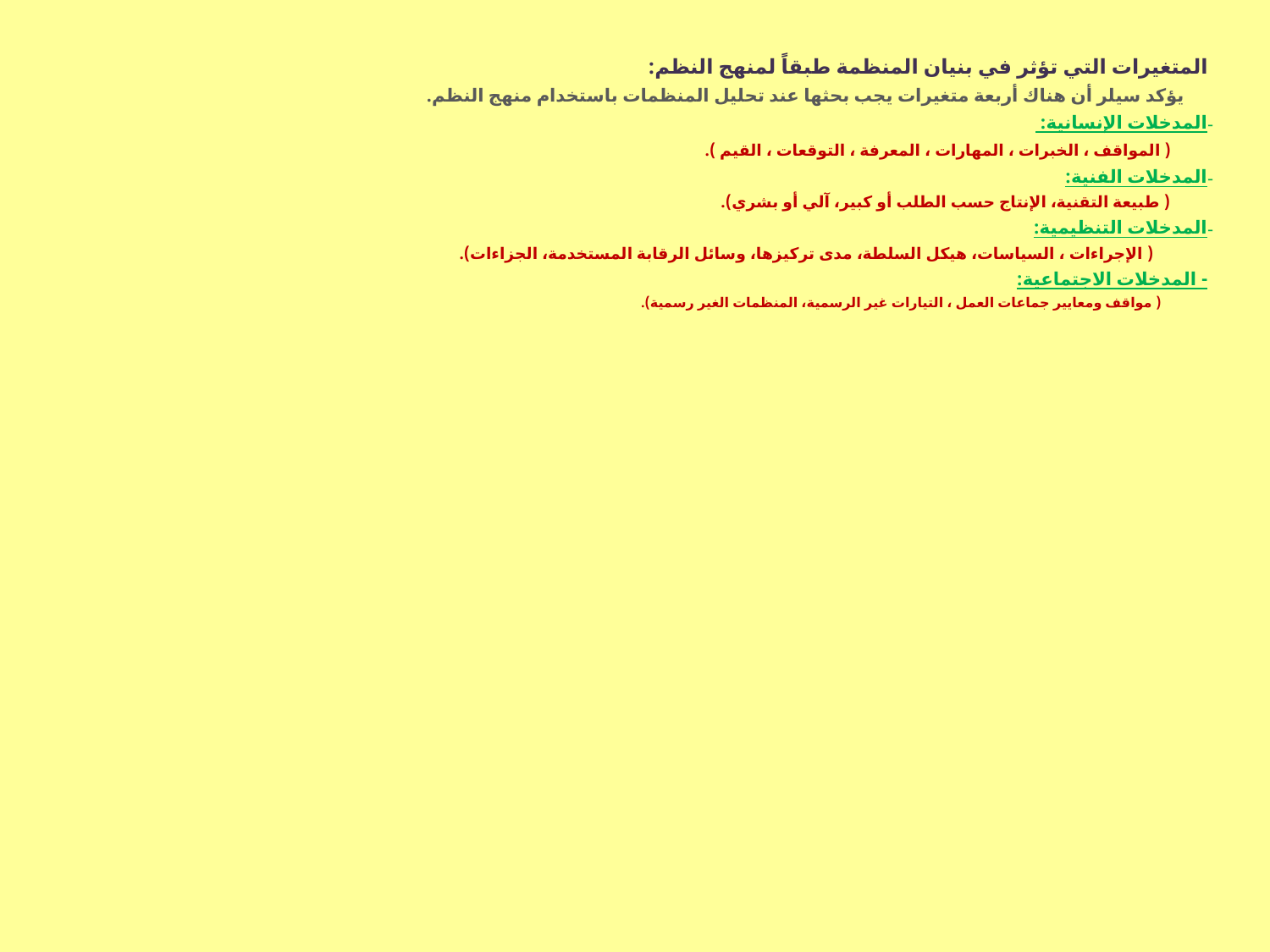

المتغيرات التي تؤثر في بنيان المنظمة طبقاً لمنهج النظم:
     يؤكد سيلر أن هناك أربعة متغيرات يجب بحثها عند تحليل المنظمات باستخدام منهج النظم.
المدخلات الإنسانية:
        ( المواقف ، الخبرات ، المهارات ، المعرفة ، التوقعات ، القيم ).
المدخلات الفنية:
         ( طبيعة التقنية، الإنتاج حسب الطلب أو كبير، آلي أو بشري).
المدخلات التنظيمية:
             ( الإجراءات ، السياسات، هيكل السلطة، مدى تركيزها، وسائل الرقابة المستخدمة، الجزاءات).
- المدخلات الاجتماعية:
             ( مواقف ومعايير جماعات العمل ، التيارات غير الرسمية، المنظمات الغير رسمية).